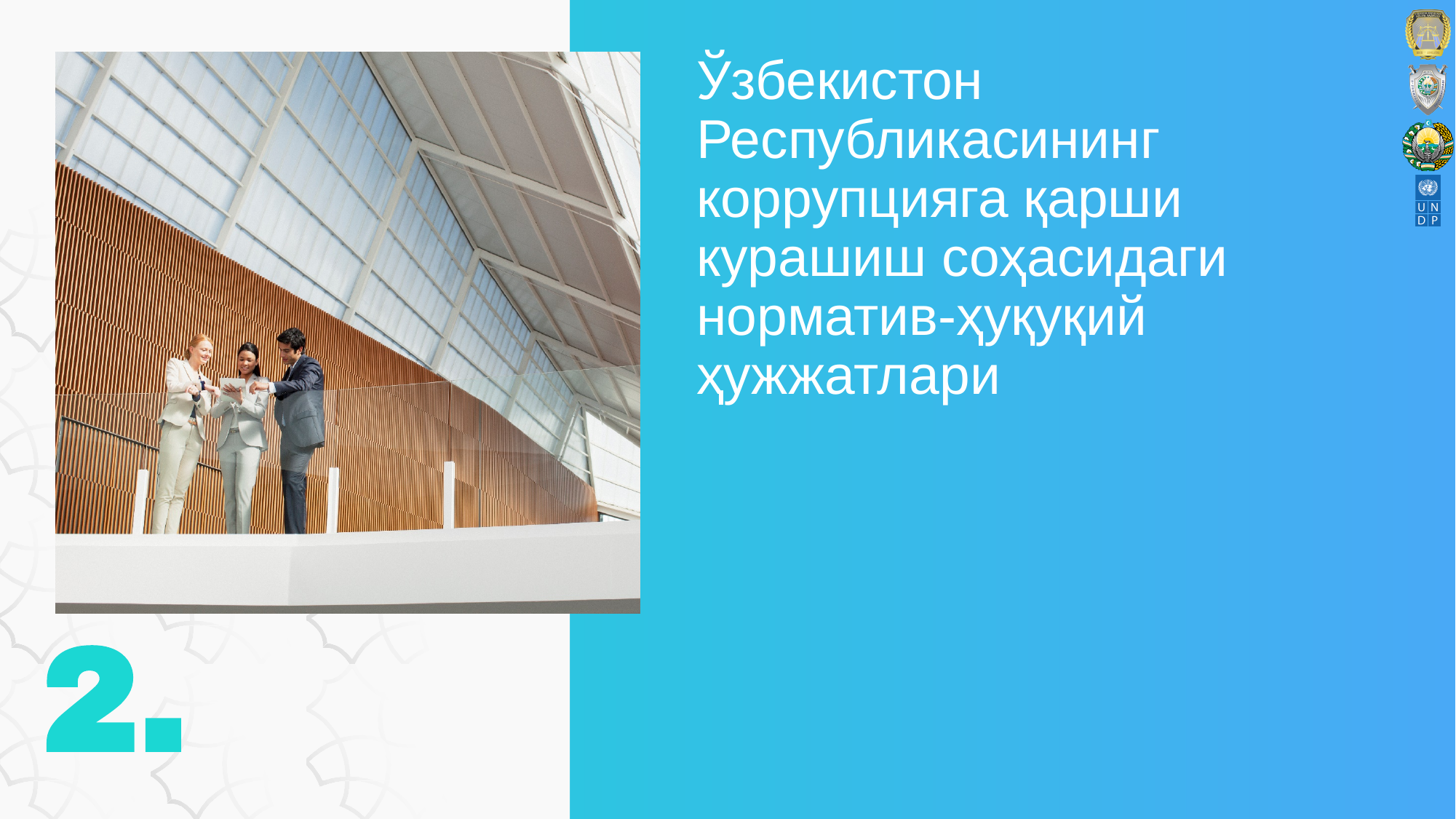

# Ўзбекистон Республикасининг коррупцияга қарши курашиш соҳасидаги норматив-ҳуқуқий ҳужжатлари
2.